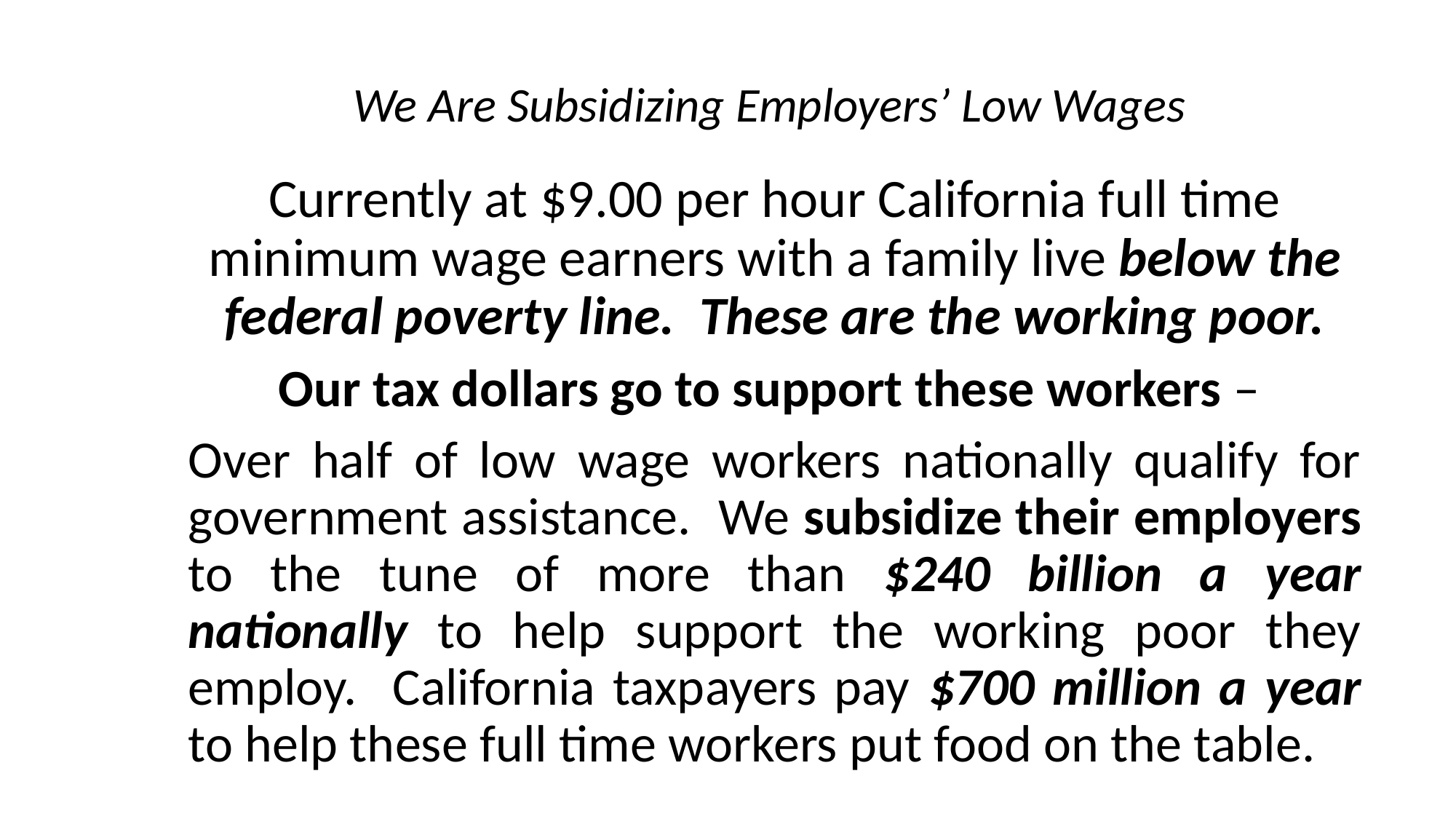

# We Are Subsidizing Employers’ Low Wages
Currently at $9.00 per hour California full time minimum wage earners with a family live below the federal poverty line.  These are the working poor.
Our tax dollars go to support these workers –
Over half of low wage workers nationally qualify for government assistance.  We subsidize their employers to the tune of more than $240 billion a year nationally to help support the working poor they employ.  California taxpayers pay $700 million a year to help these full time workers put food on the table.